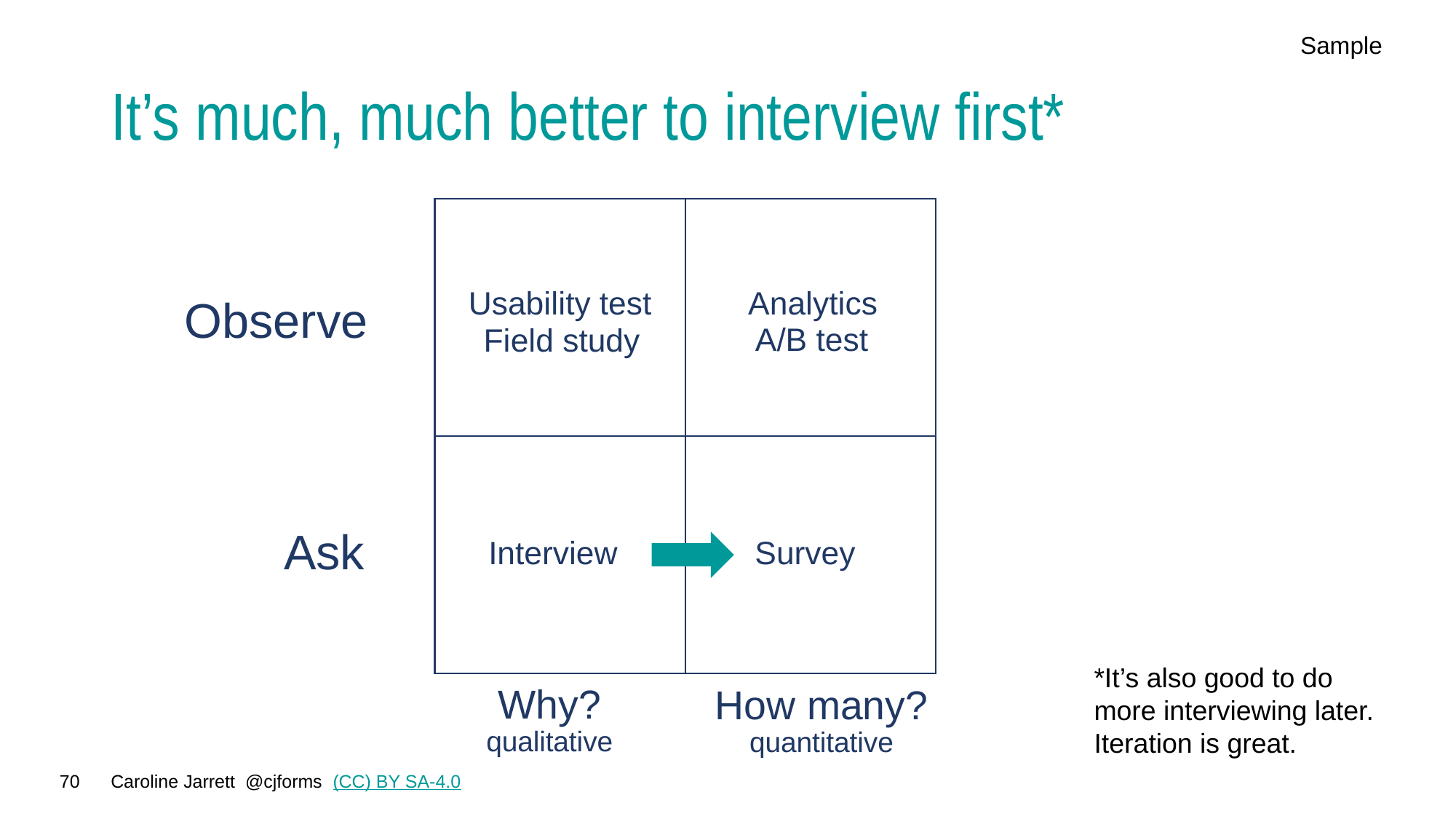

Sample
# It’s much, much better to interview first*

Usability test
Field study
Analytics
A/B test
Observe
Ask
Interview

Survey
Why?
qualitative
How many?
quantitative
*It’s also good to do more interviewing later. Iteration is great.